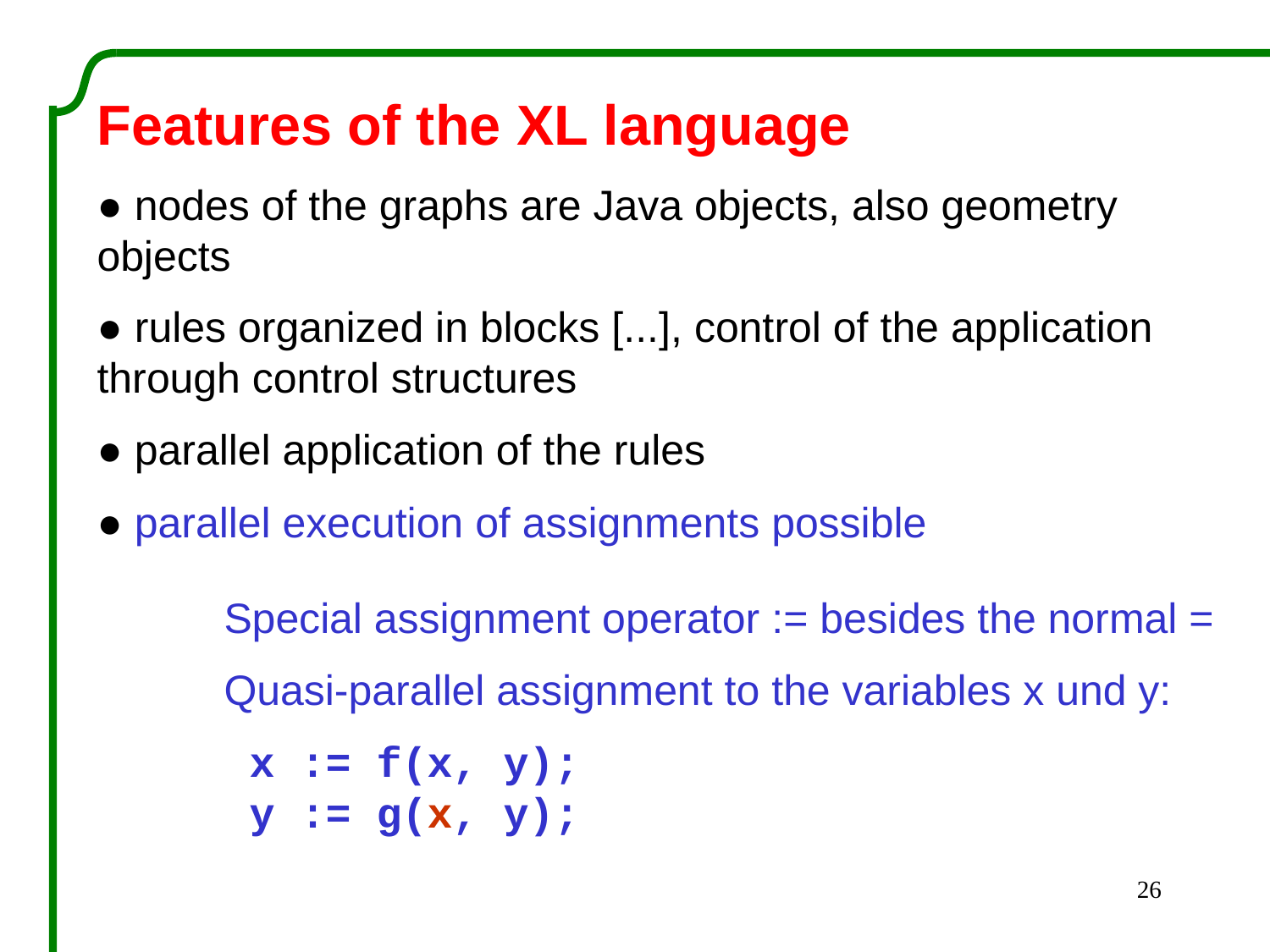

Features of the XL language
● nodes of the graphs are Java objects, also geometry objects
● rules organized in blocks [...], control of the application through control structures
● parallel application of the rules
● parallel execution of assignments possible

	Special assignment operator := besides the normal =
	Quasi-parallel assignment to the variables x und y:
      x := f(x, y);
      y := g(x, y);

26